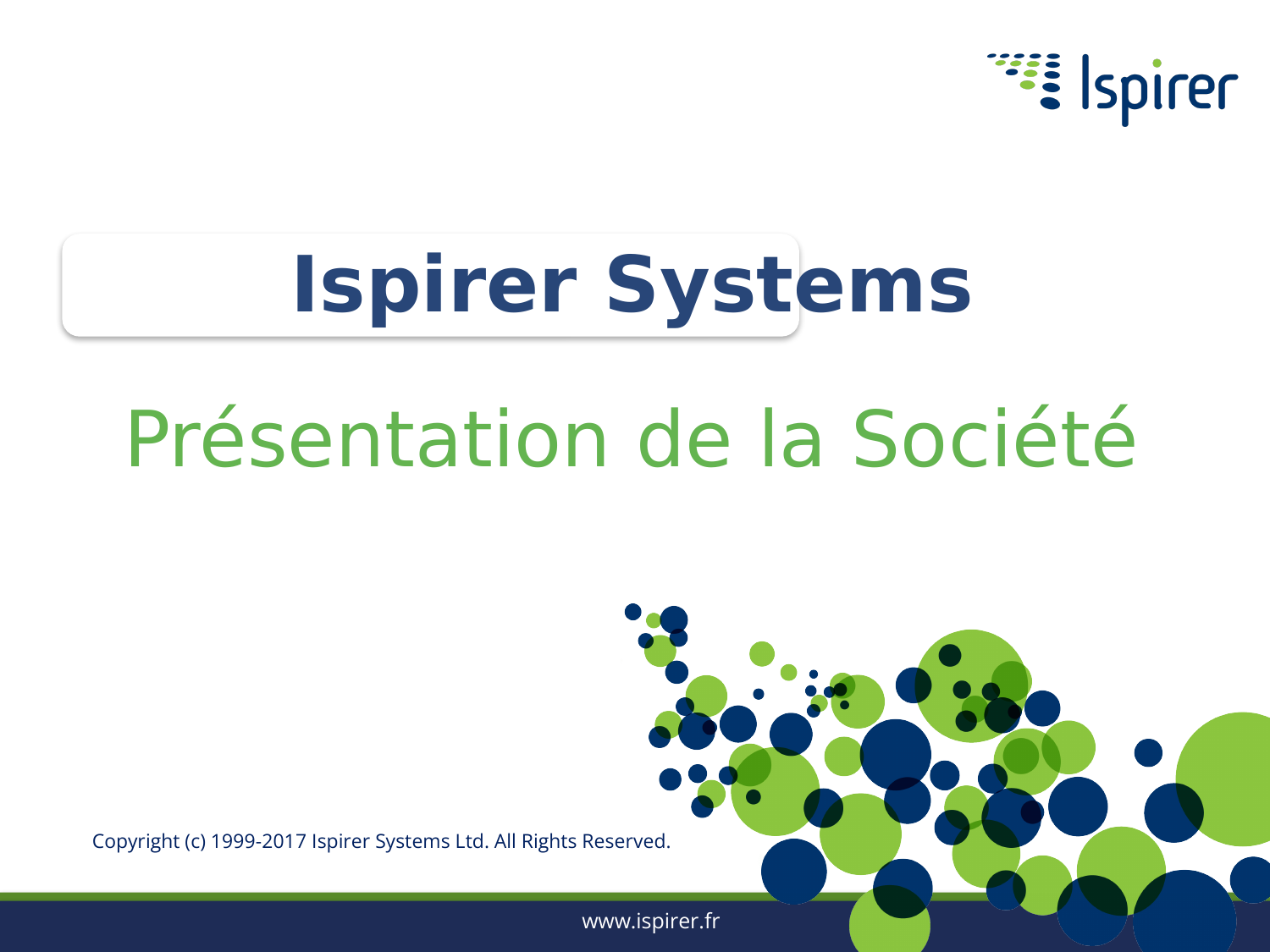

Ispirer Systems

Présentation de la Société

Copyright (c) 1999-2017 Ispirer Systems Ltd. All Rights Reserved.
www.ispirer.fr